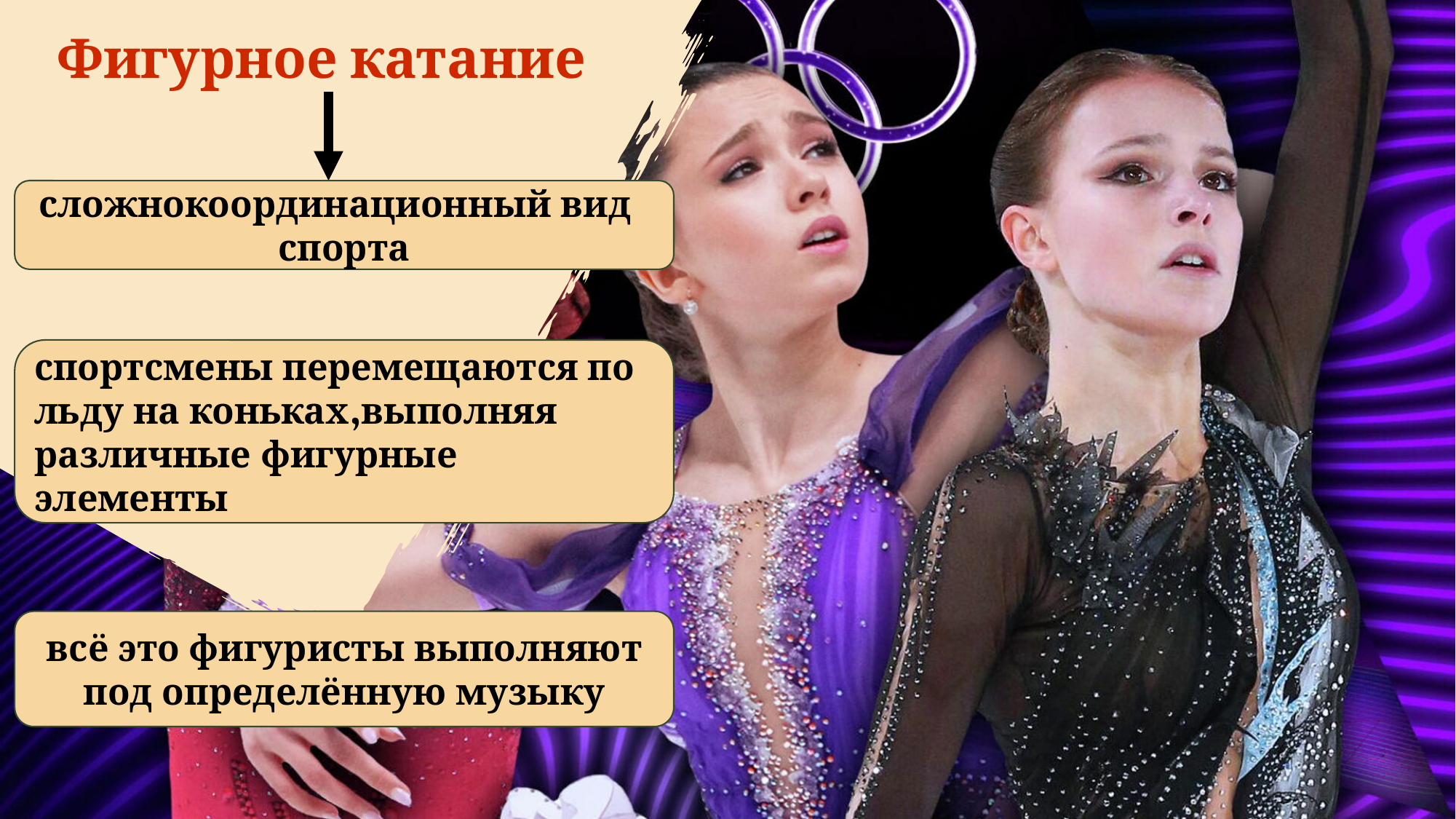

Фигурное катание — вид сложнокоординационного конькобежного спорта

Суть фигурного катания заключается в том, что спортсмены перемещаются по льду на коньках

 Выполняют различные фигурные элементы: прыжки, вращения, поддержку партнёра, различные комбинации шагов и т. д. Всё это фигуристы выполняют под определённую музыку, предусмотренную условиями турнира
This is subtitle
# Фигурное катание
сложнокоординационный вид   спорта
спортсмены перемещаются по льду на коньках,выполняя различные фигурные элементы
всё это фигуристы выполняют под определённую музыку